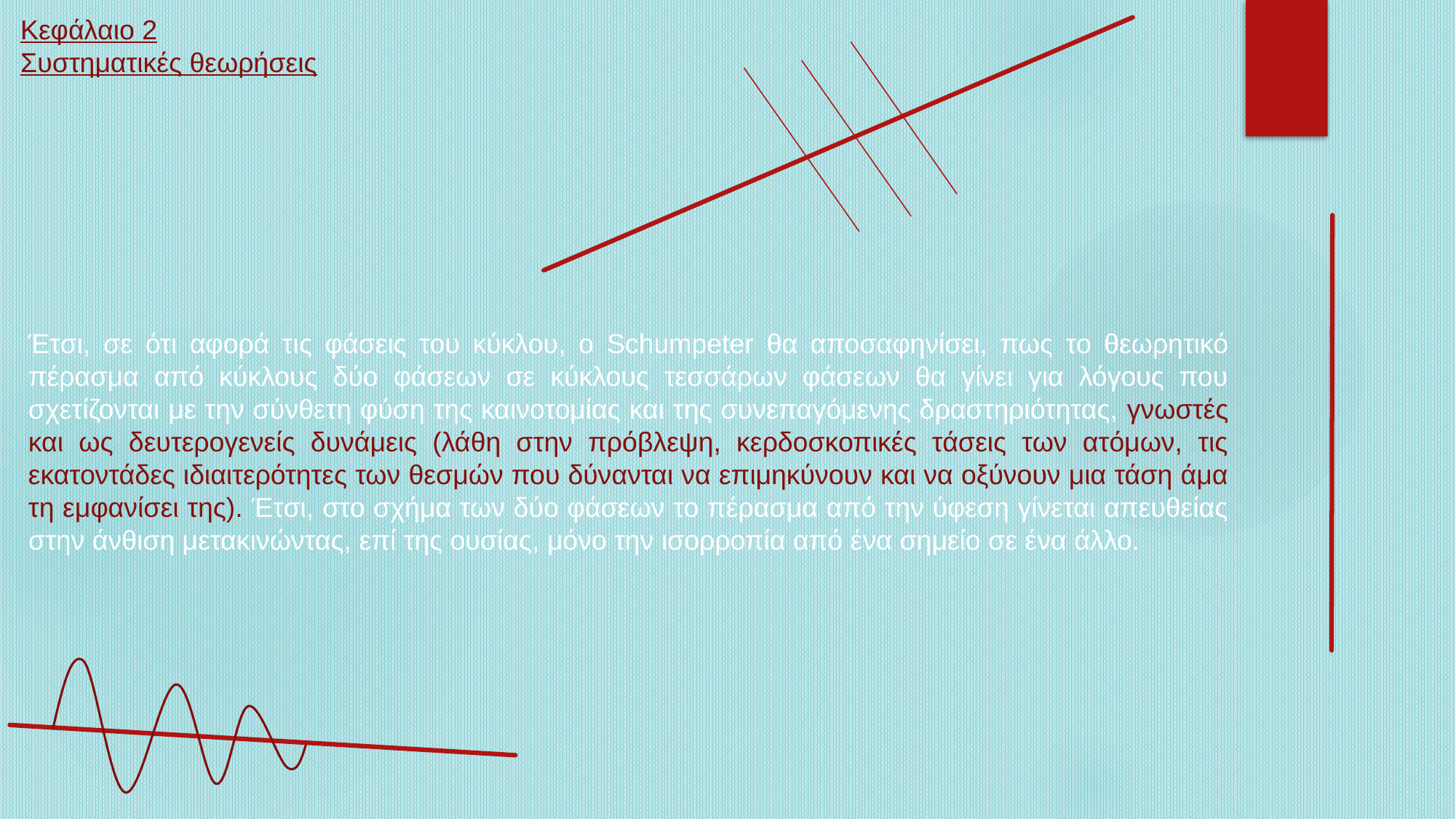

Κεφάλαιο 2
Συστηματικές θεωρήσεις
Έτσι, σε ότι αφορά τις φάσεις του κύκλου, ο Schumpeter θα αποσαφηνίσει, πως το θεωρητικό πέρασμα από κύκλους δύο φάσεων σε κύκλους τεσσάρων φάσεων θα γίνει για λόγους που σχετίζονται με την σύνθετη φύση της καινοτομίας και της συνεπαγόμενης δραστηριότητας, γνωστές και ως δευτερογενείς δυνάμεις (λάθη στην πρόβλεψη, κερδοσκοπικές τάσεις των ατόμων, τις εκατοντάδες ιδιαιτερότητες των θεσμών που δύνανται να επιμηκύνουν και να οξύνουν μια τάση άμα τη εμφανίσει της). Έτσι, στο σχήμα των δύο φάσεων το πέρασμα από την ύφεση γίνεται απευθείας στην άνθιση μετακινώντας, επί της ουσίας, μόνο την ισορροπία από ένα σημείο σε ένα άλλο.